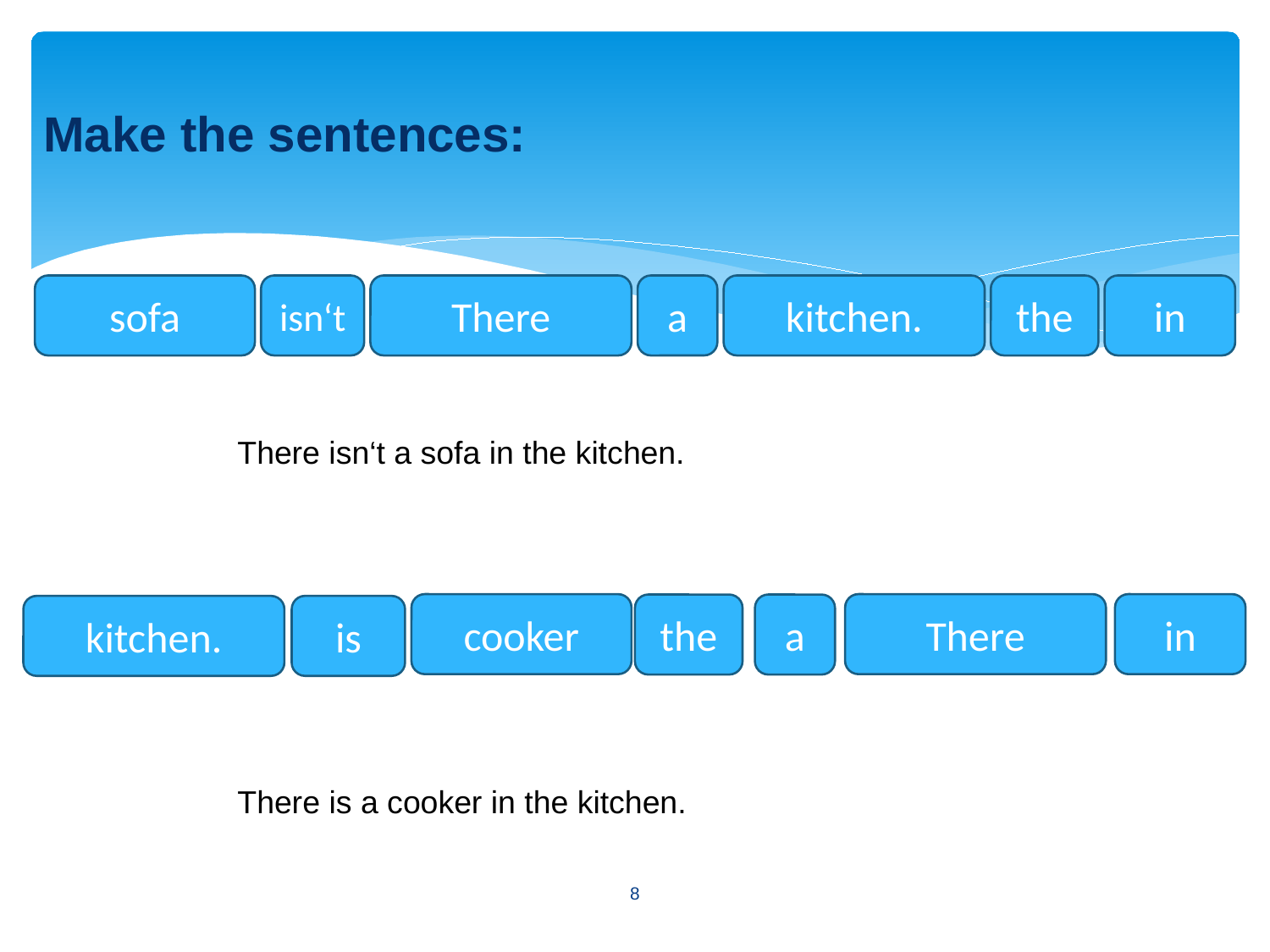

Make the sentences:
sofa
isn‘t
There
a
kitchen.
the
in
There isn‘t a sofa in the kitchen.
cooker
There
in
the
a
kitchen.
is
There is a cooker in the kitchen.
8